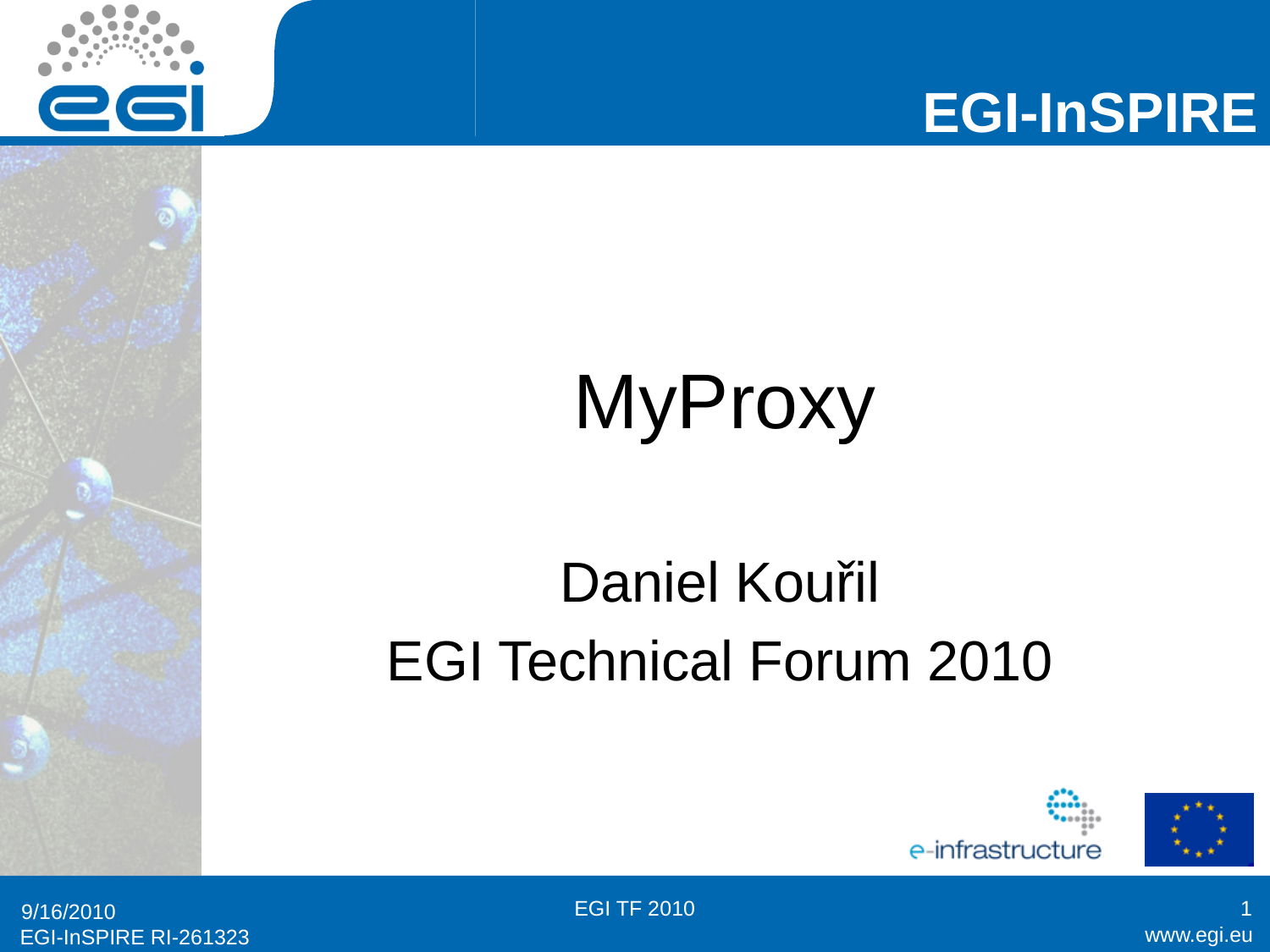

# MyProxy
Daniel Kouřil
EGI Technical Forum 2010
EGI TF 2010
1
9/16/2010